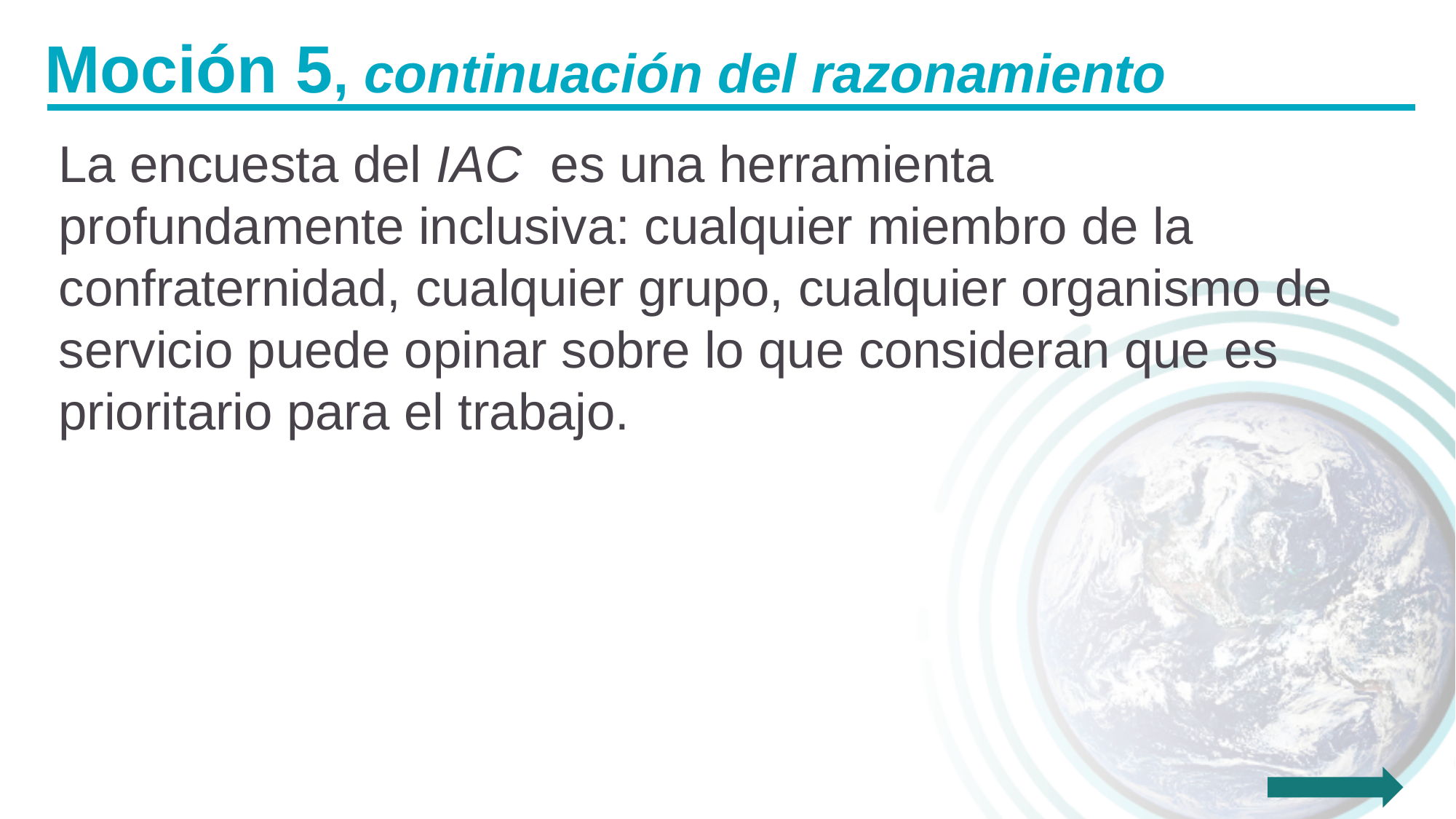

Moción 5, continuación del razonamiento
La encuesta del IAC  es una herramienta profundamente inclusiva: cualquier miembro de la confraternidad, cualquier grupo, cualquier organismo de servicio puede opinar sobre lo que consideran que es prioritario para el trabajo.